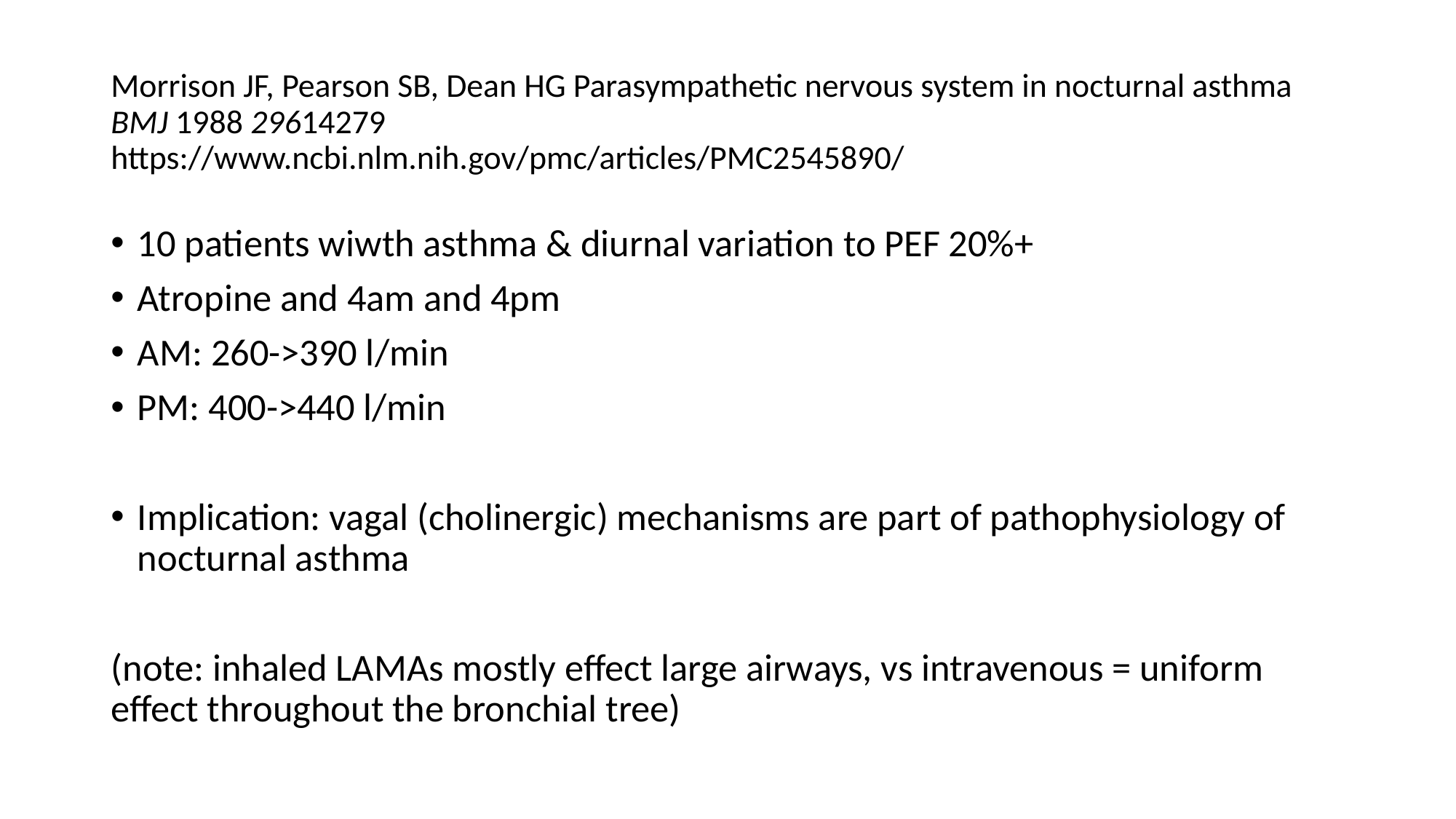

# Morrison JF, Pearson SB, Dean HG Parasympathetic nervous system in nocturnal asthma BMJ 1988 29614279 https://www.ncbi.nlm.nih.gov/pmc/articles/PMC2545890/
10 patients wiwth asthma & diurnal variation to PEF 20%+
Atropine and 4am and 4pm
AM: 260->390 l/min
PM: 400->440 l/min

Implication: vagal (cholinergic) mechanisms are part of pathophysiology of nocturnal asthma

(note: inhaled LAMAs mostly effect large airways, vs intravenous = uniform effect throughout the bronchial tree)